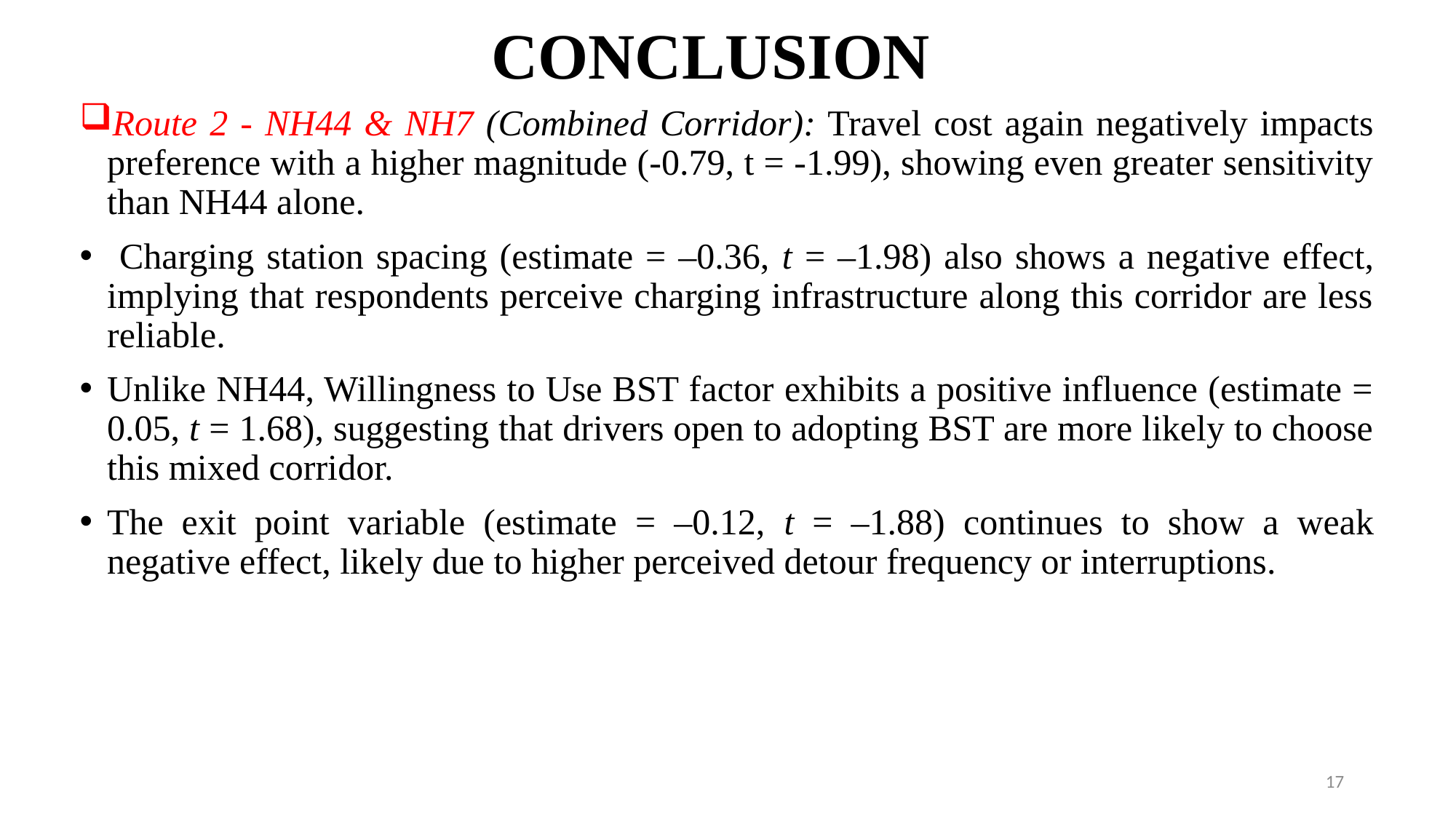

# CONCLUSION
Route 2 - NH44 & NH7 (Combined Corridor): Travel cost again negatively impacts preference with a higher magnitude (-0.79, t = -1.99), showing even greater sensitivity than NH44 alone.
 Charging station spacing (estimate = –0.36, t = –1.98) also shows a negative effect, implying that respondents perceive charging infrastructure along this corridor are less reliable.
Unlike NH44, Willingness to Use BST factor exhibits a positive influence (estimate = 0.05, t = 1.68), suggesting that drivers open to adopting BST are more likely to choose this mixed corridor.
The exit point variable (estimate = –0.12, t = –1.88) continues to show a weak negative effect, likely due to higher perceived detour frequency or interruptions.

17